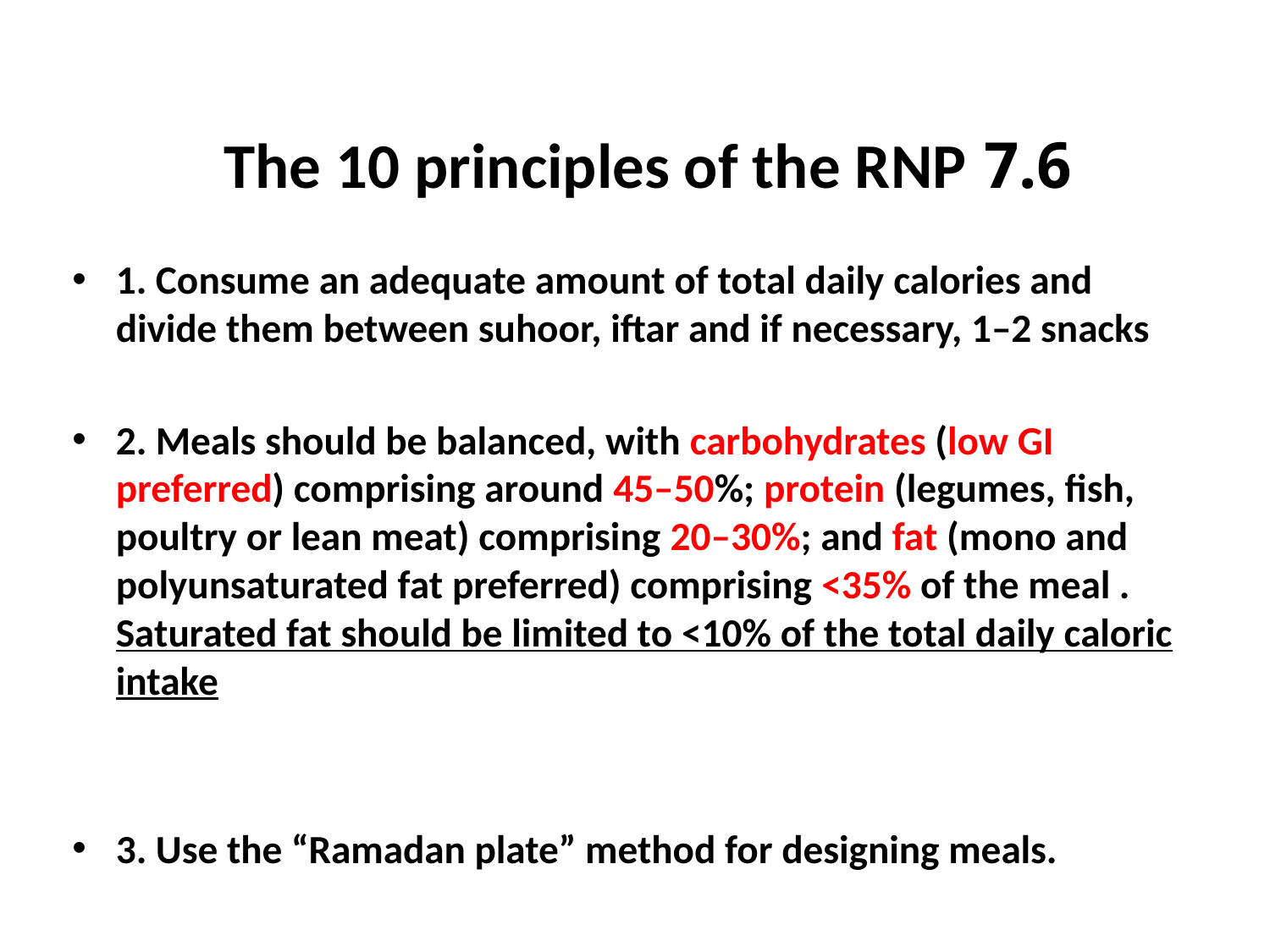

# 7.6 The 10 principles of the RNP
1. Consume an adequate amount of total daily calories and divide them between suhoor, iftar and if necessary, 1–2 snacks

2. Meals should be balanced, with carbohydrates (low GI preferred) comprising around 45–50%; protein (legumes, fish, poultry or lean meat) comprising 20–30%; and fat (mono and polyunsaturated fat preferred) comprising <35% of the meal . Saturated fat should be limited to <10% of the total daily caloric intake

3. Use the “Ramadan plate” method for designing meals.